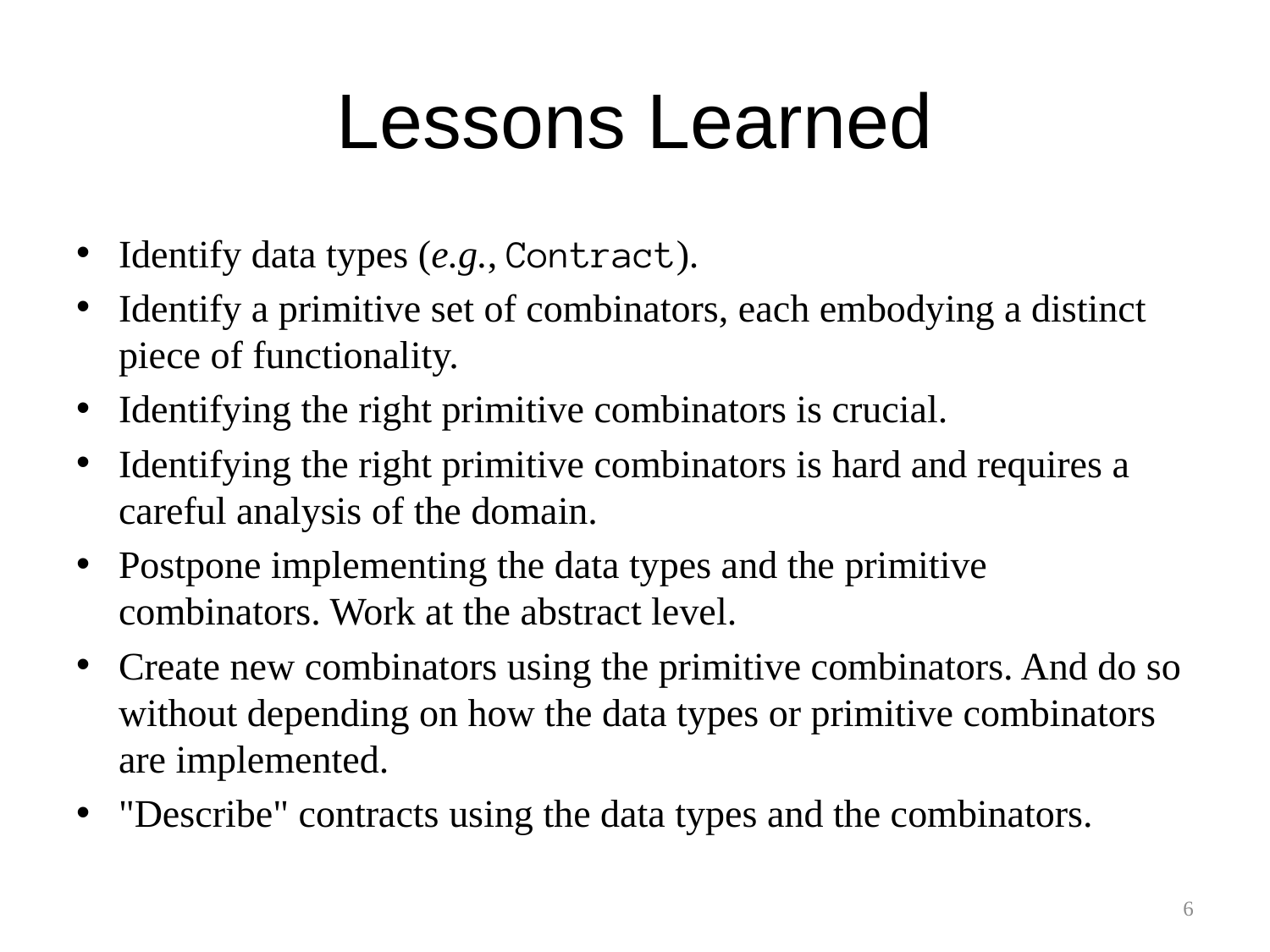

# Lessons Learned
Identify data types (e.g., Contract).
Identify a primitive set of combinators, each embodying a distinct piece of functionality.
Identifying the right primitive combinators is crucial.
Identifying the right primitive combinators is hard and requires a careful analysis of the domain.
Postpone implementing the data types and the primitive combinators. Work at the abstract level.
Create new combinators using the primitive combinators. And do so without depending on how the data types or primitive combinators are implemented.
"Describe" contracts using the data types and the combinators.
6